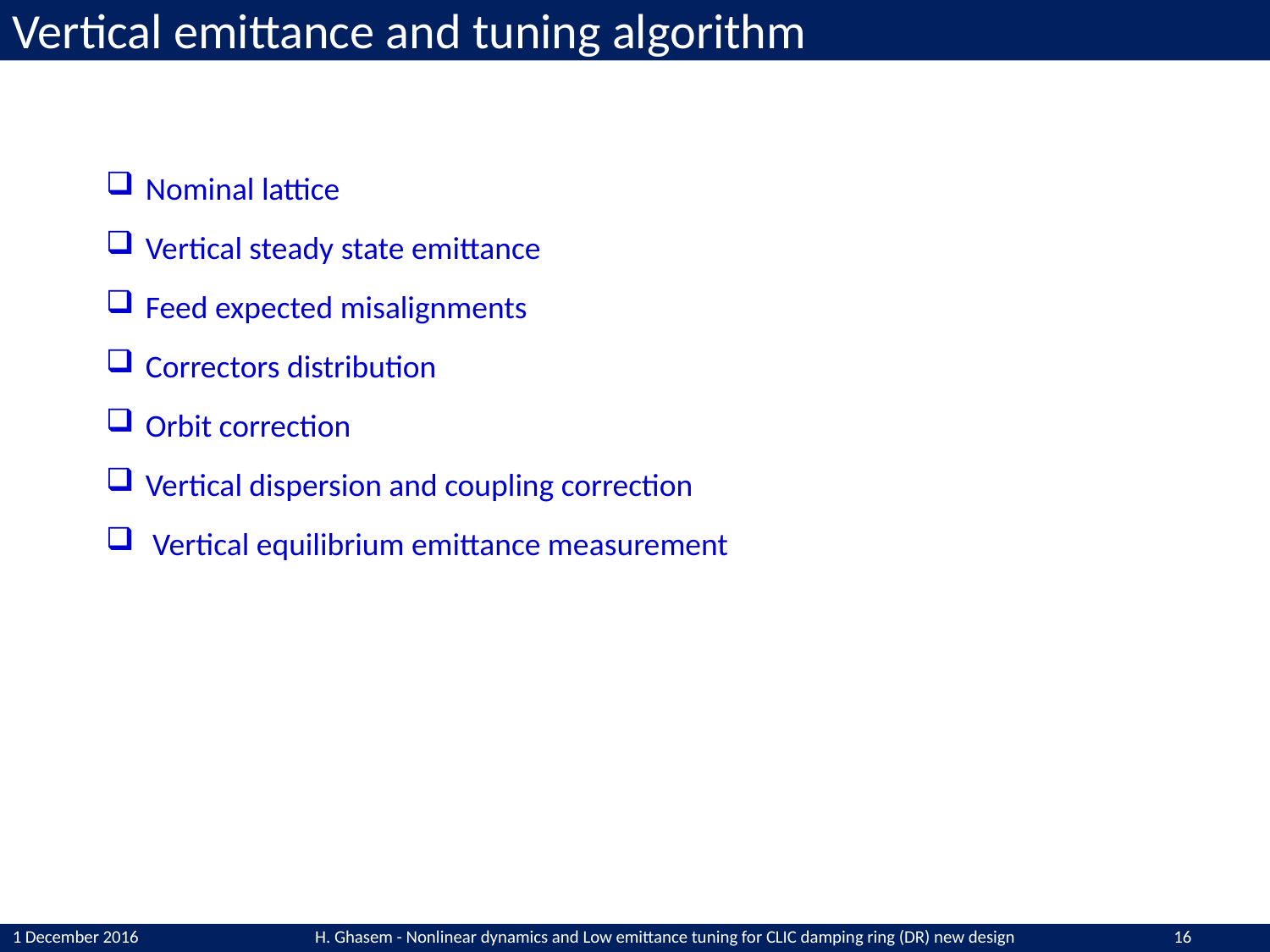

Vertical emittance and tuning algorithm
Nominal lattice
Vertical steady state emittance
Feed expected misalignments
Correctors distribution
Orbit correction
Vertical dispersion and coupling correction
 Vertical equilibrium emittance measurement
1 December 2016
H. Ghasem - Nonlinear dynamics and Low emittance tuning for CLIC damping ring (DR) new design
16